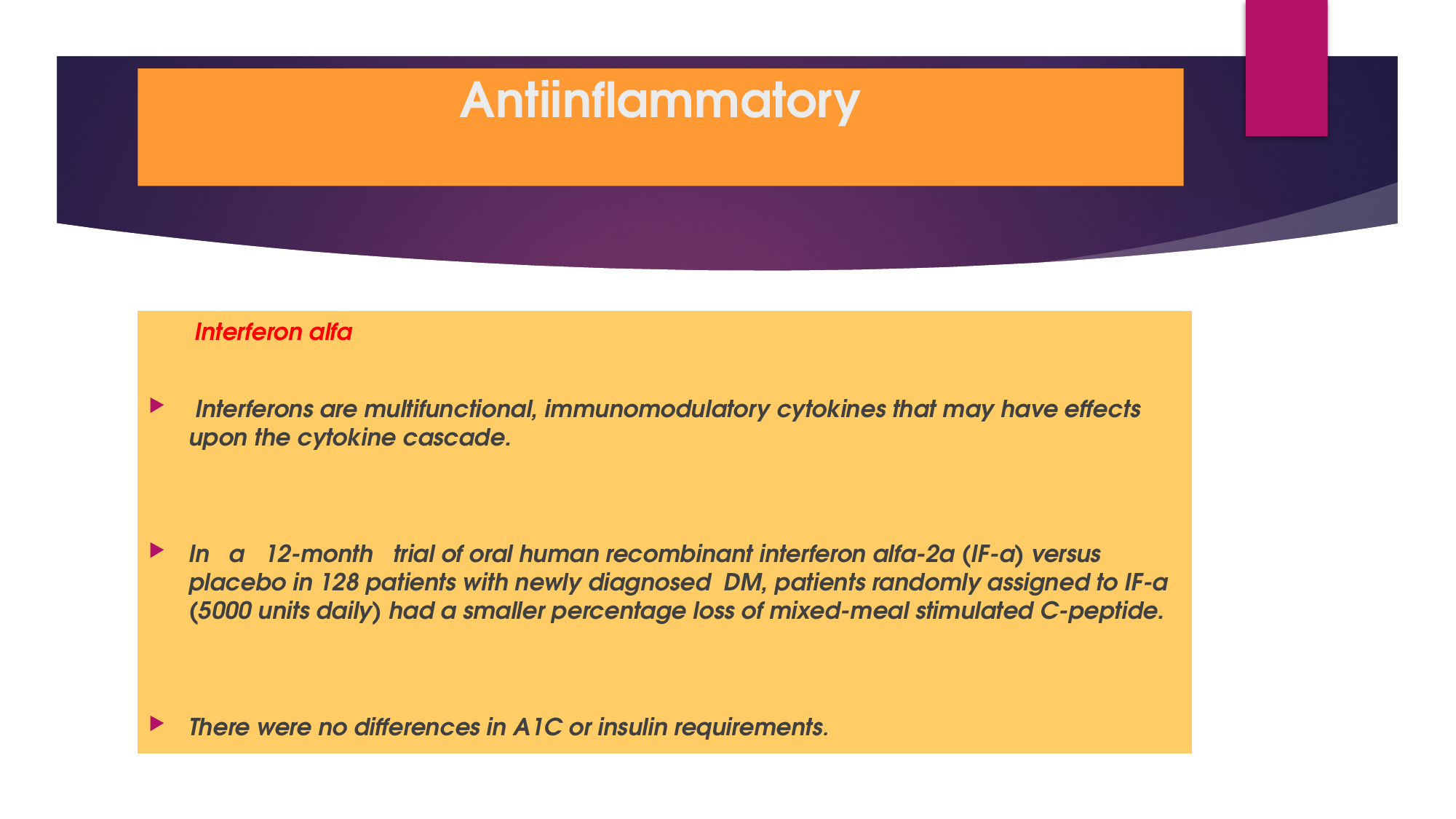

# Antiinflammatory
       Interferon alfa

 Interferons are multifunctional, immunomodulatory cytokines that may have effects upon the cytokine cascade.

In   a   12-month   trial of oral human recombinant interferon alfa-2a (IF-a) versus placebo in 128 patients with newly diagnosed  DM, patients randomly assigned to IF-a (5000 units daily) had a smaller percentage loss of mixed-meal stimulated C-peptide.

There were no differences in A1C or insulin requirements.